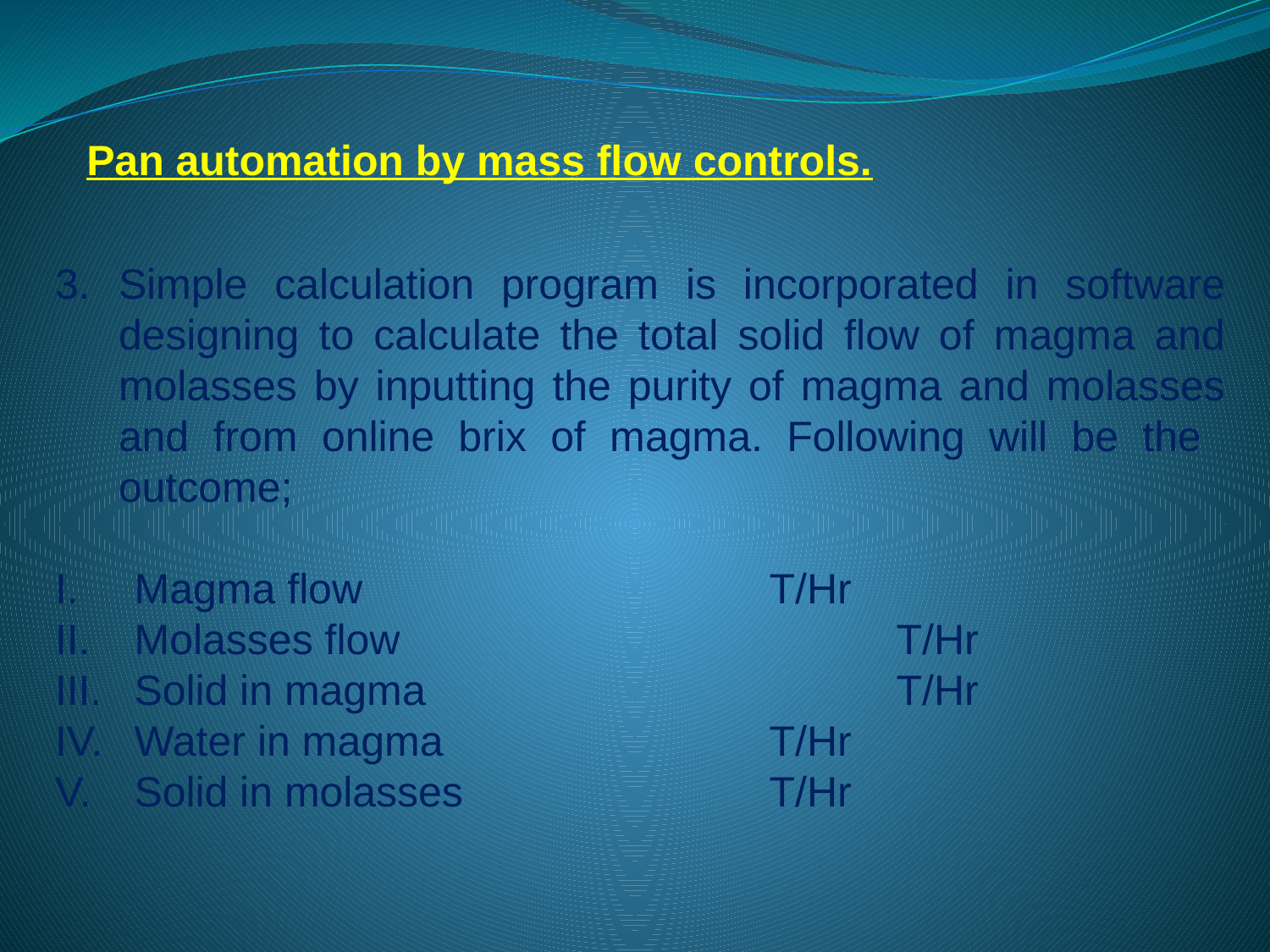

Pan automation by mass flow controls.
3.	Simple calculation program is incorporated in software designing to calculate the total solid flow of magma and molasses by inputting the purity of magma and molasses and from online brix of magma. Following will be the  outcome;

Magma flow				T/Hr
Molasses flow 				T/Hr
Solid in magma				T/Hr
Water in magma			T/Hr
Solid in molasses 			T/Hr